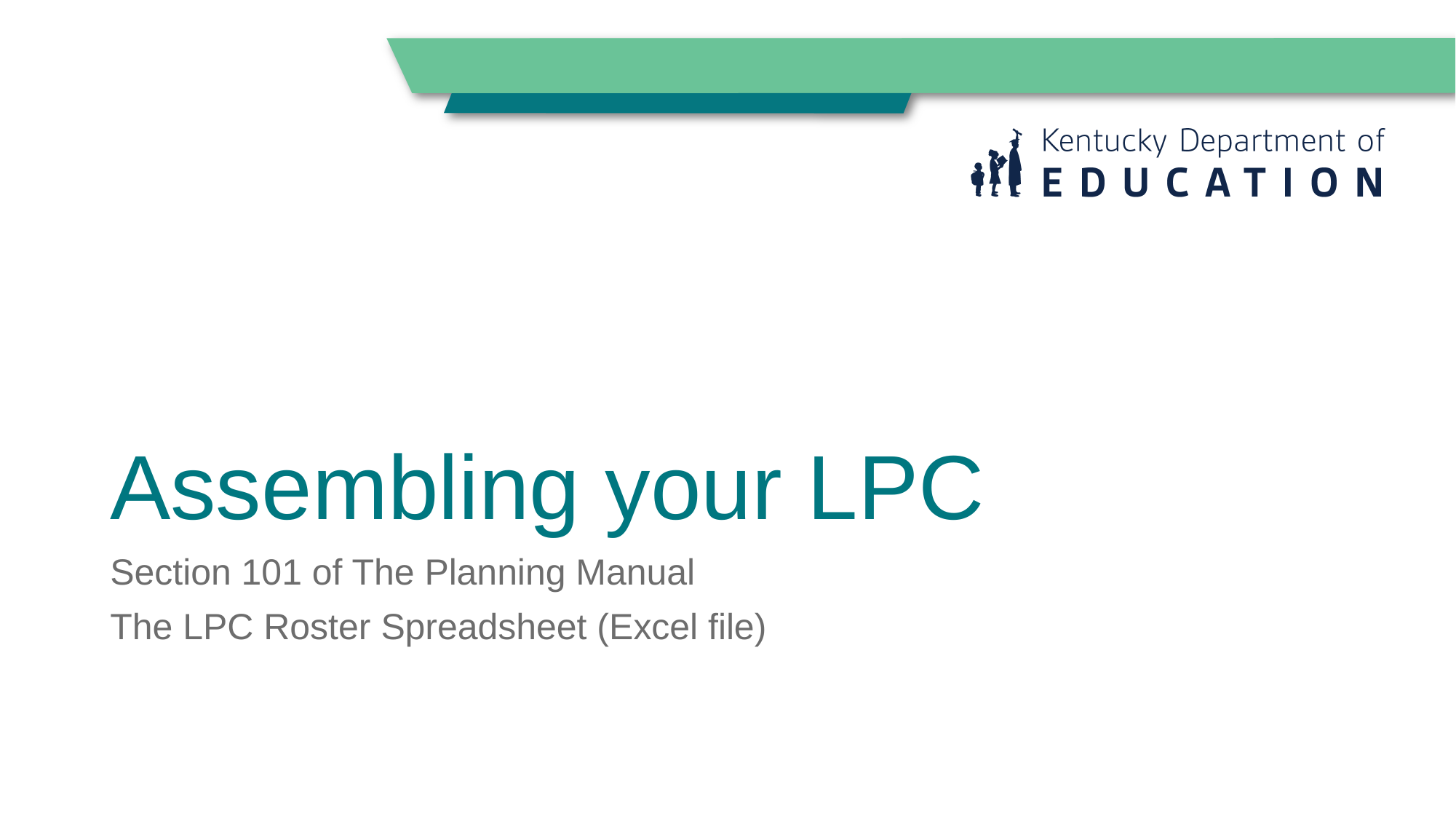

# Assembling your LPC
Section 101 of The Planning Manual
The LPC Roster Spreadsheet (Excel file)